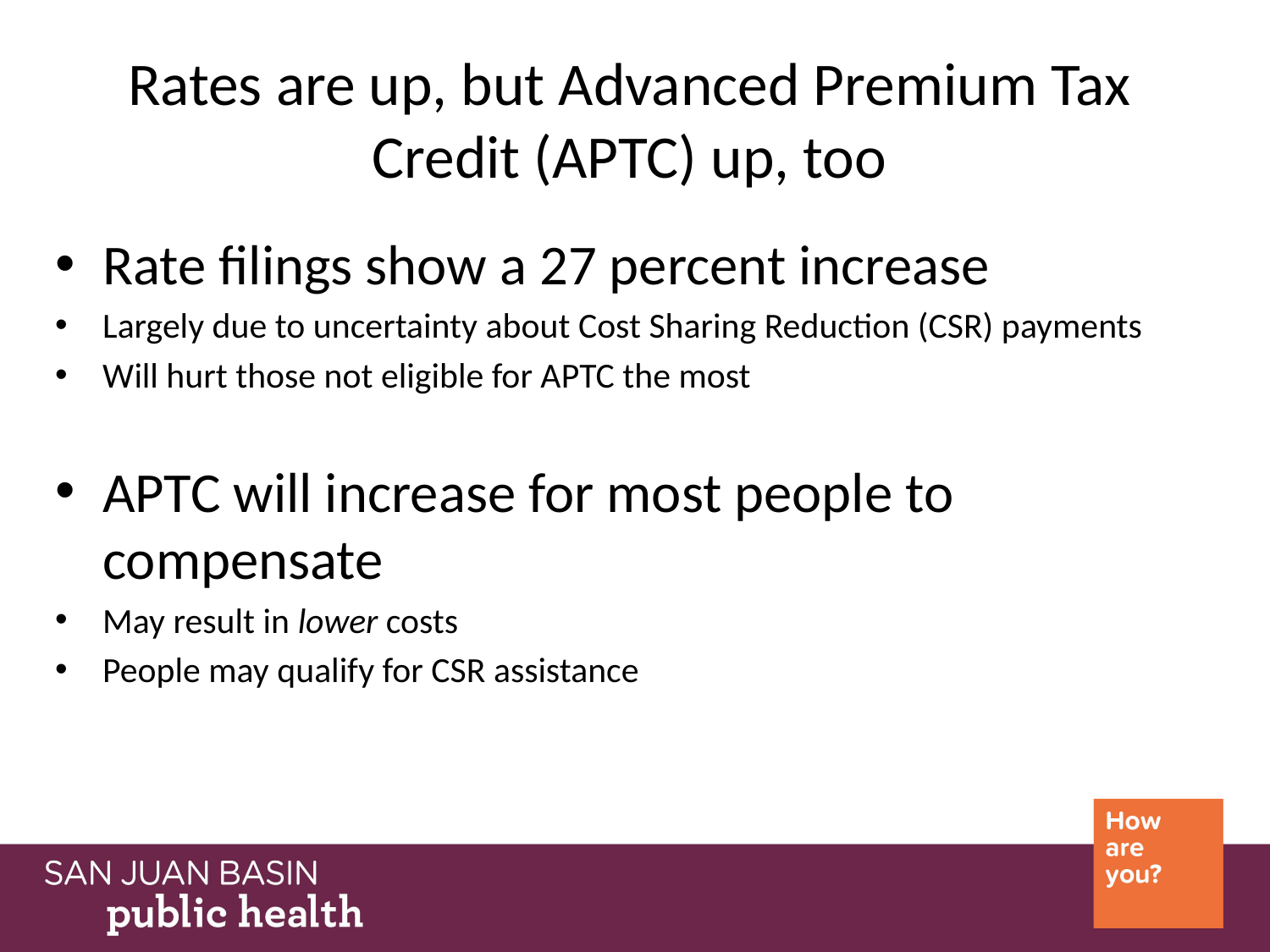

# Rates are up, but Advanced Premium Tax Credit (APTC) up, too
Rate filings show a 27 percent increase
Largely due to uncertainty about Cost Sharing Reduction (CSR) payments
Will hurt those not eligible for APTC the most

APTC will increase for most people to compensate
May result in lower costs
People may qualify for CSR assistance